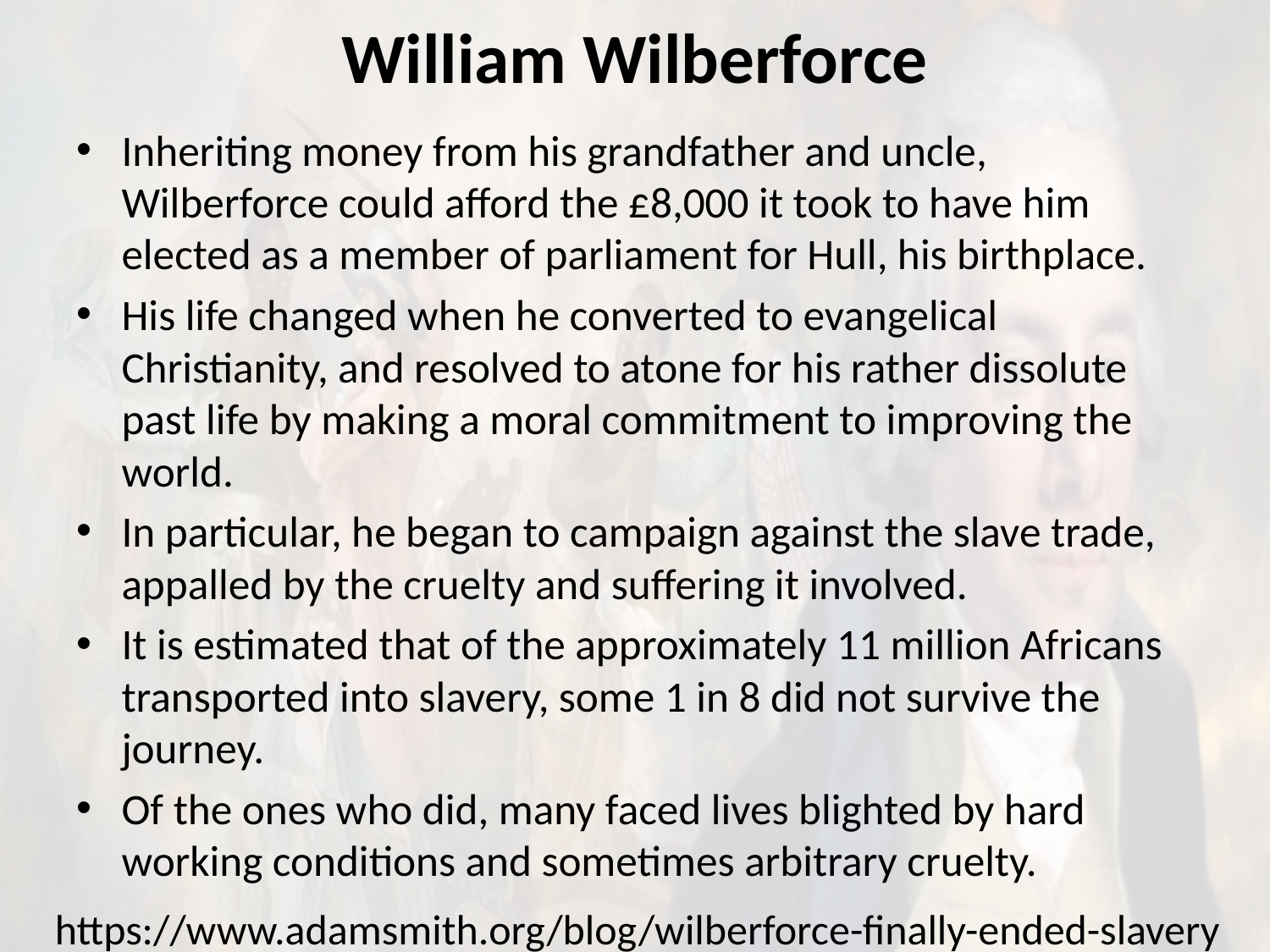

# William Wilberforce
Inheriting money from his grandfather and uncle, Wilberforce could afford the £8,000 it took to have him elected as a member of parliament for Hull, his birthplace.
His life changed when he converted to evangelical Christianity, and resolved to atone for his rather dissolute past life by making a moral commitment to improving the world.
In particular, he began to campaign against the slave trade, appalled by the cruelty and suffering it involved.
It is estimated that of the approximately 11 million Africans transported into slavery, some 1 in 8 did not survive the journey.
Of the ones who did, many faced lives blighted by hard working conditions and sometimes arbitrary cruelty.
https://www.adamsmith.org/blog/wilberforce-finally-ended-slavery